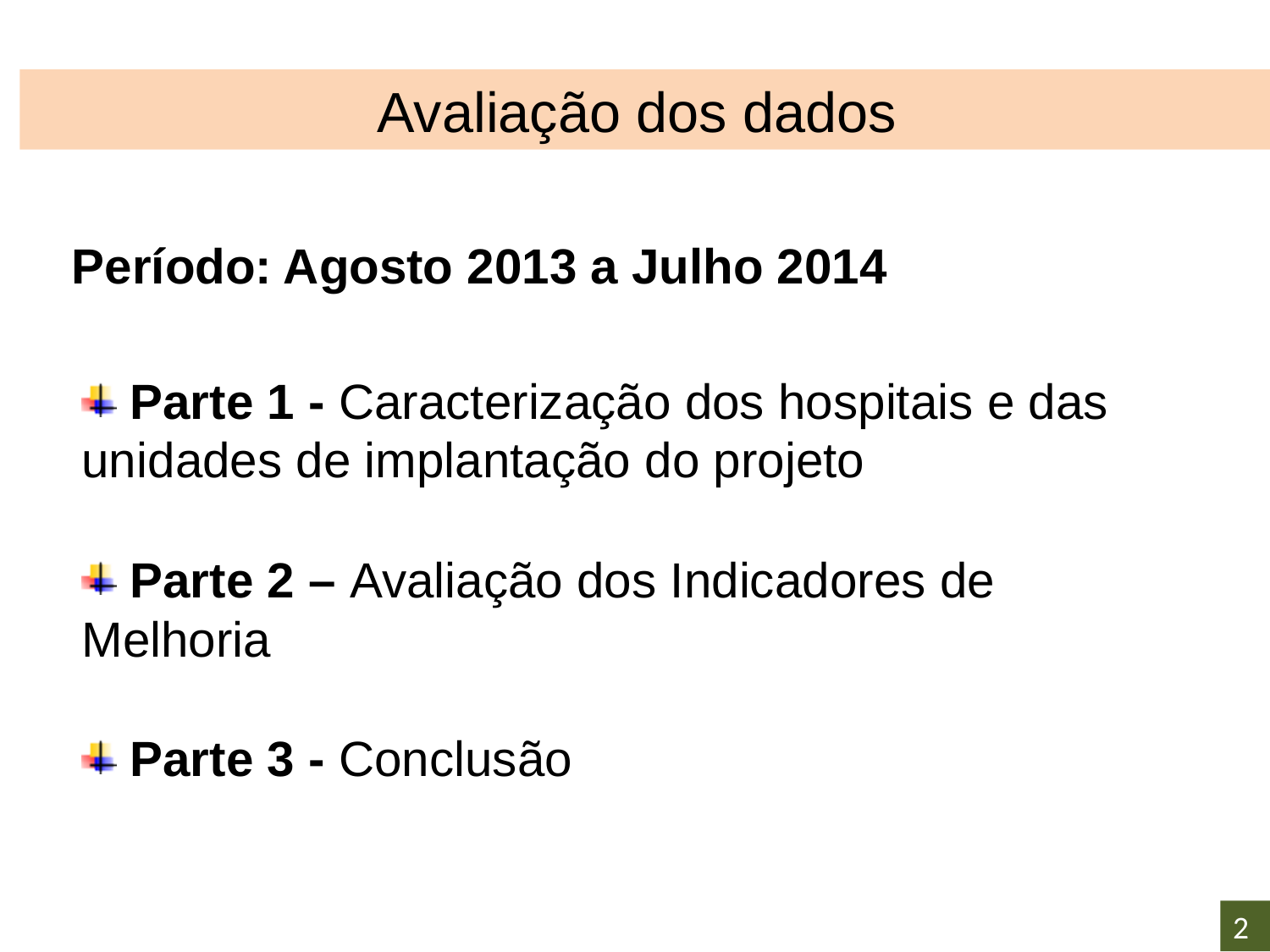

Avaliação dos dados
Período: Agosto 2013 a Julho 2014
 Parte 1 - Caracterização dos hospitais e das unidades de implantação do projeto
 Parte 2 – Avaliação dos Indicadores de Melhoria
 Parte 3 - Conclusão
2